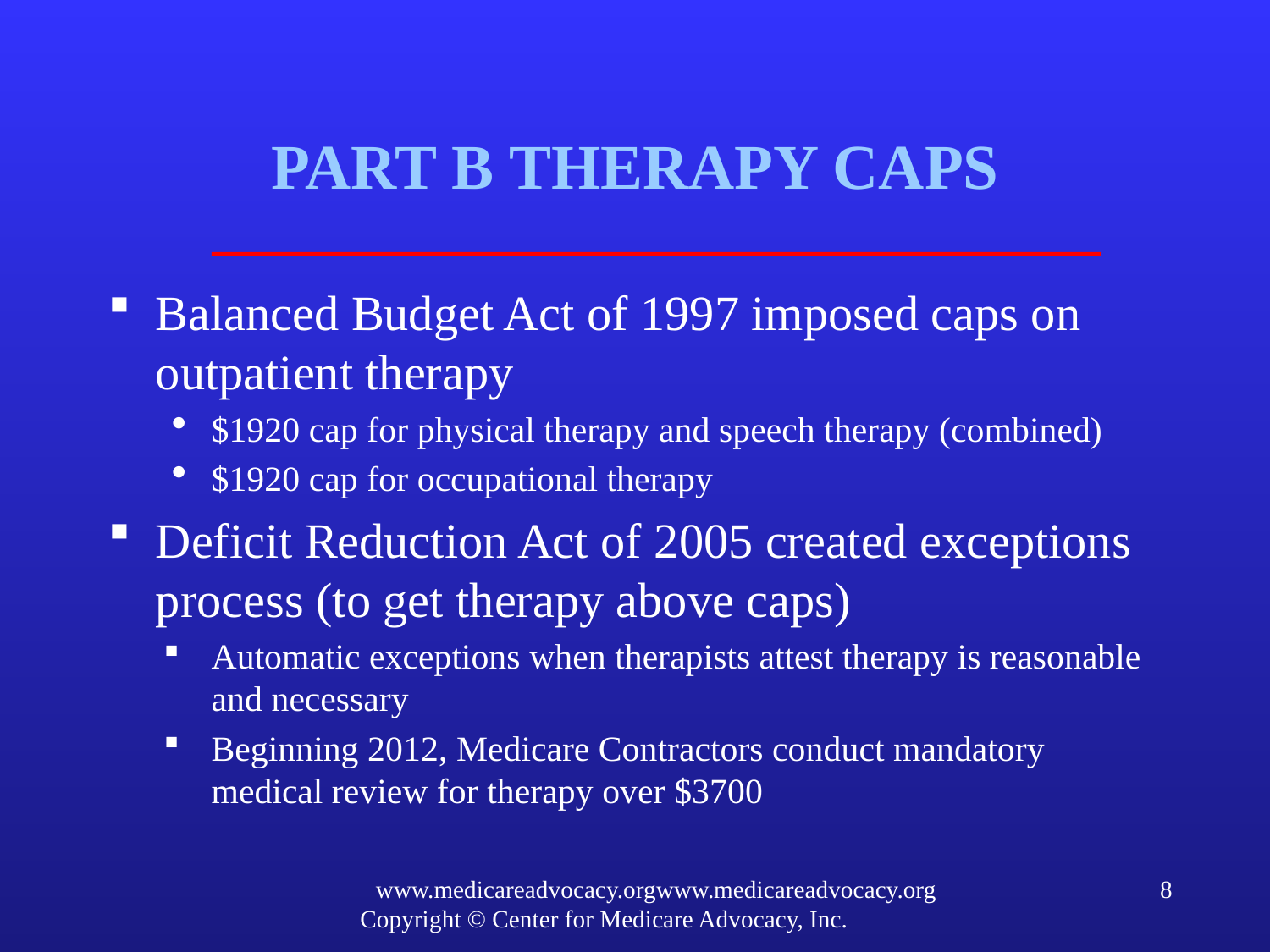

# PART B THERAPY CAPS
Balanced Budget Act of 1997 imposed caps on outpatient therapy
$1920 cap for physical therapy and speech therapy (combined)
$1920 cap for occupational therapy
Deficit Reduction Act of 2005 created exceptions process (to get therapy above caps)
Automatic exceptions when therapists attest therapy is reasonable and necessary
Beginning 2012, Medicare Contractors conduct mandatory medical review for therapy over $3700
www.medicareadvocacy.orgwww.medicareadvocacy.org
Copyright © Center for Medicare Advocacy, Inc.
8